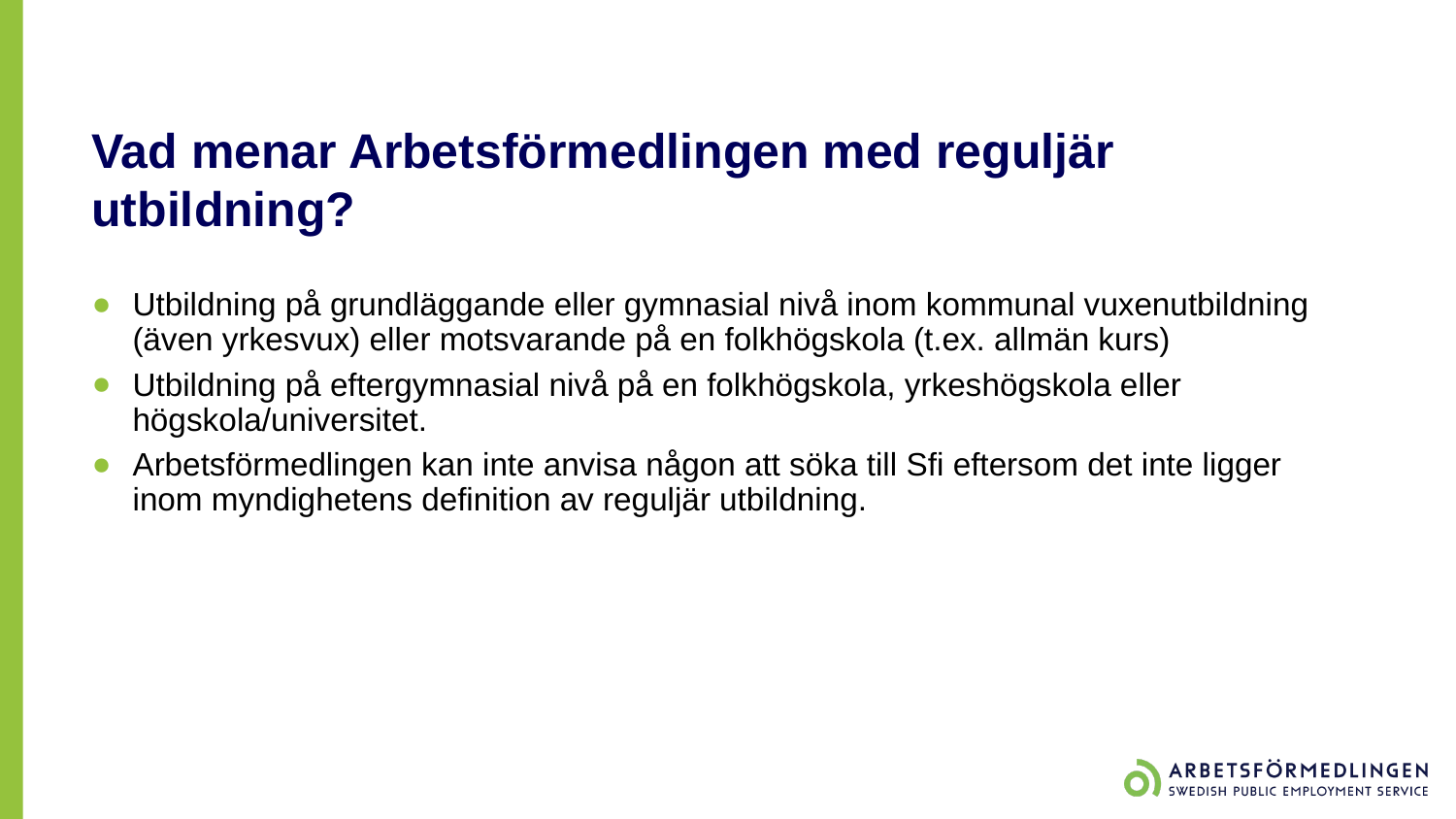

# Vad menar Arbetsförmedlingen med reguljär utbildning?
Utbildning på grundläggande eller gymnasial nivå inom kommunal vuxenutbildning (även yrkesvux) eller motsvarande på en folkhögskola (t.ex. allmän kurs)
Utbildning på eftergymnasial nivå på en folkhögskola, yrkeshögskola eller högskola/universitet.
Arbetsförmedlingen kan inte anvisa någon att söka till Sfi eftersom det inte ligger inom myndighetens definition av reguljär utbildning.